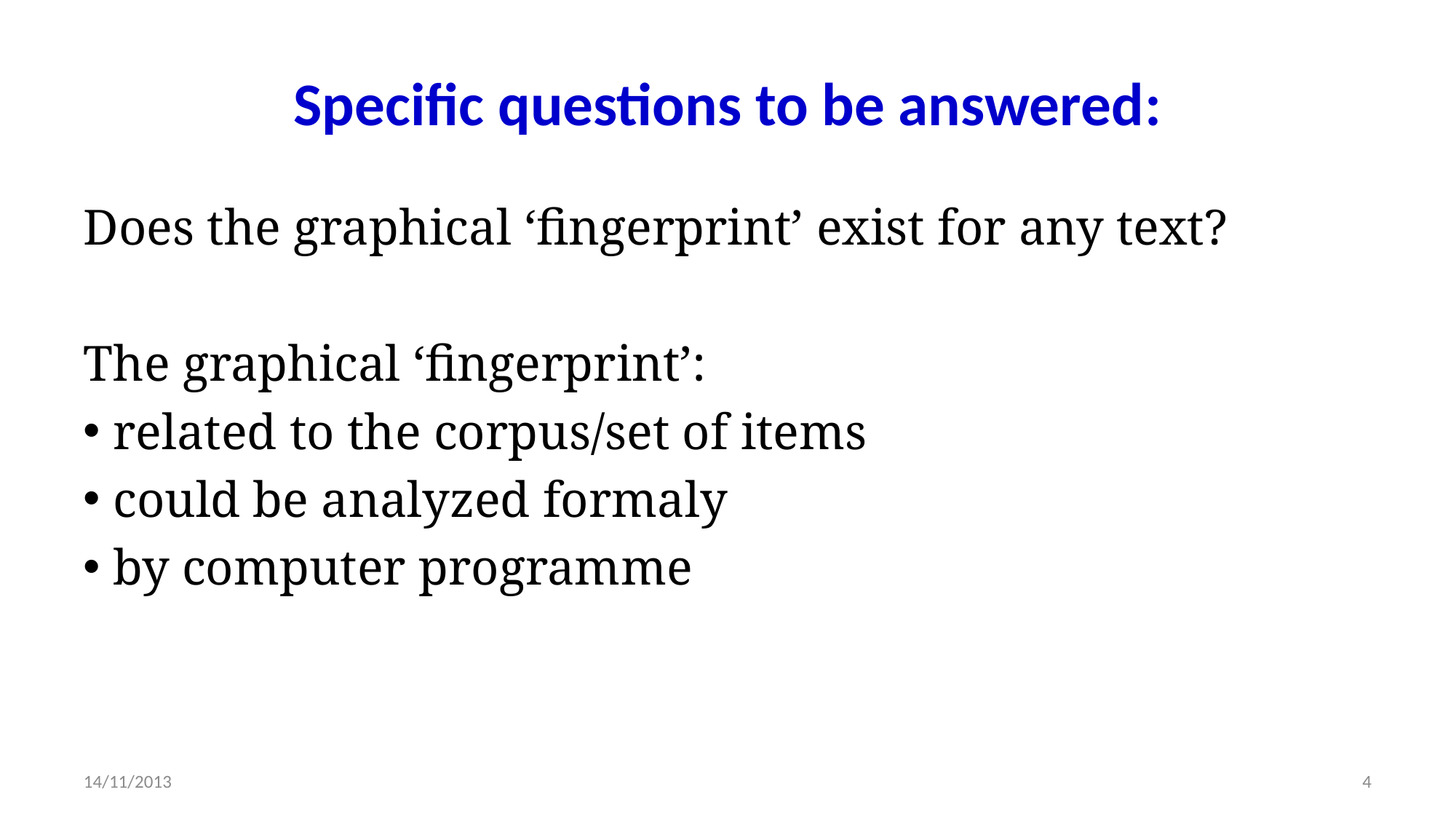

# Specific questions to be answered:
Does the graphical ‘fingerprint’ exist for any text?

The graphical ‘fingerprint’:
 related to the corpus/set of items
 could be analyzed formaly
 by computer programme

14/11/2013
4